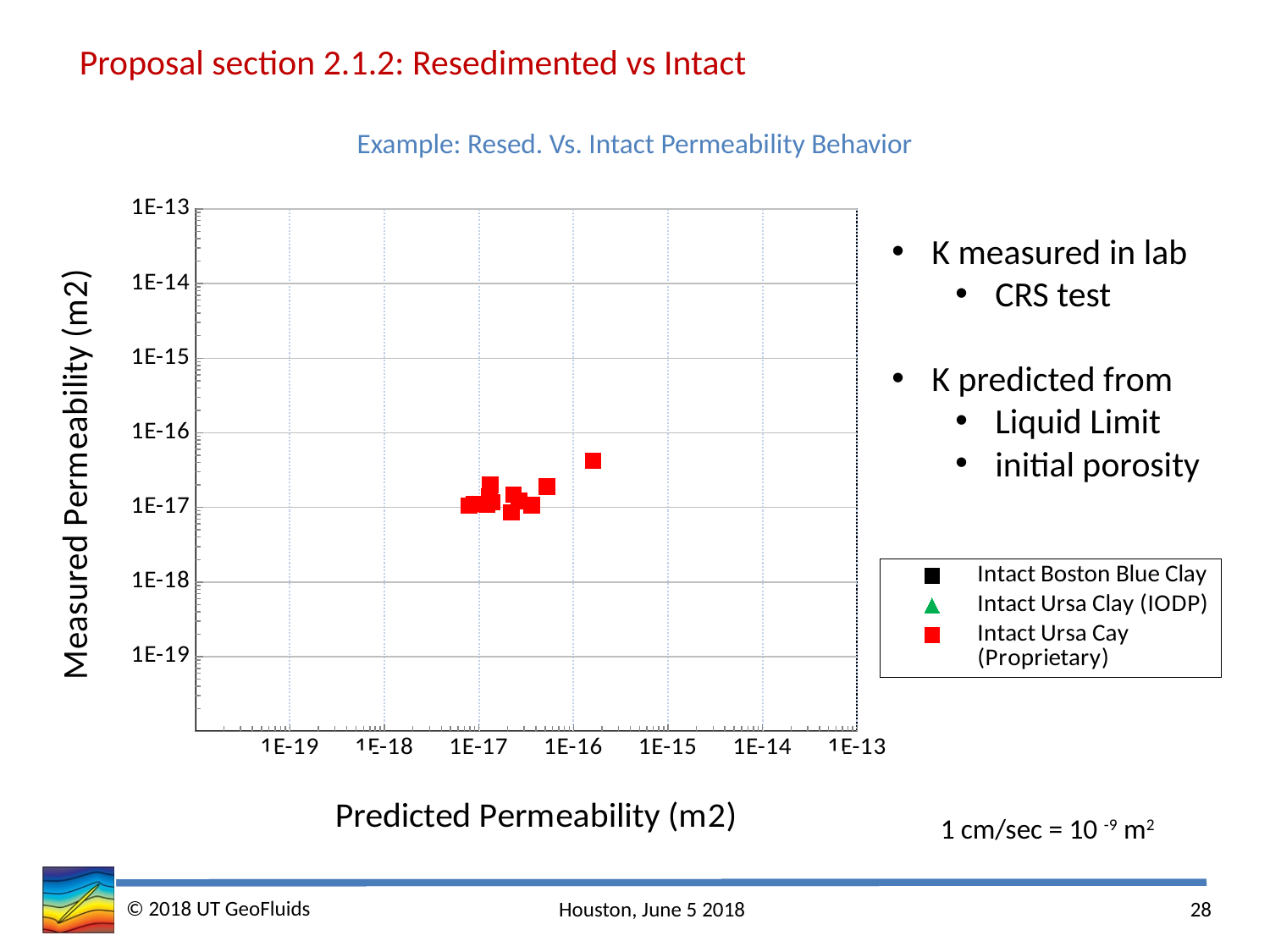

Proposal section 2.1.2: Resedimented vs Intact

# Example: Resed. Vs. Intact Permeability Behavior

### Chart

| Category |  |  |  |  |  |  |  |  |  |  |  |  |  |  |  |  |  |  |  |  |
|---|---|---|---|---|---|---|---|---|---|---|---|---|---|---|---|---|---|---|---|---|
K measured in lab
CRS test

K predicted from
Liquid Limit
initial porosity

1 cm/sec =᷉ 10 -9 m2
© 2018 UT GeoFluids